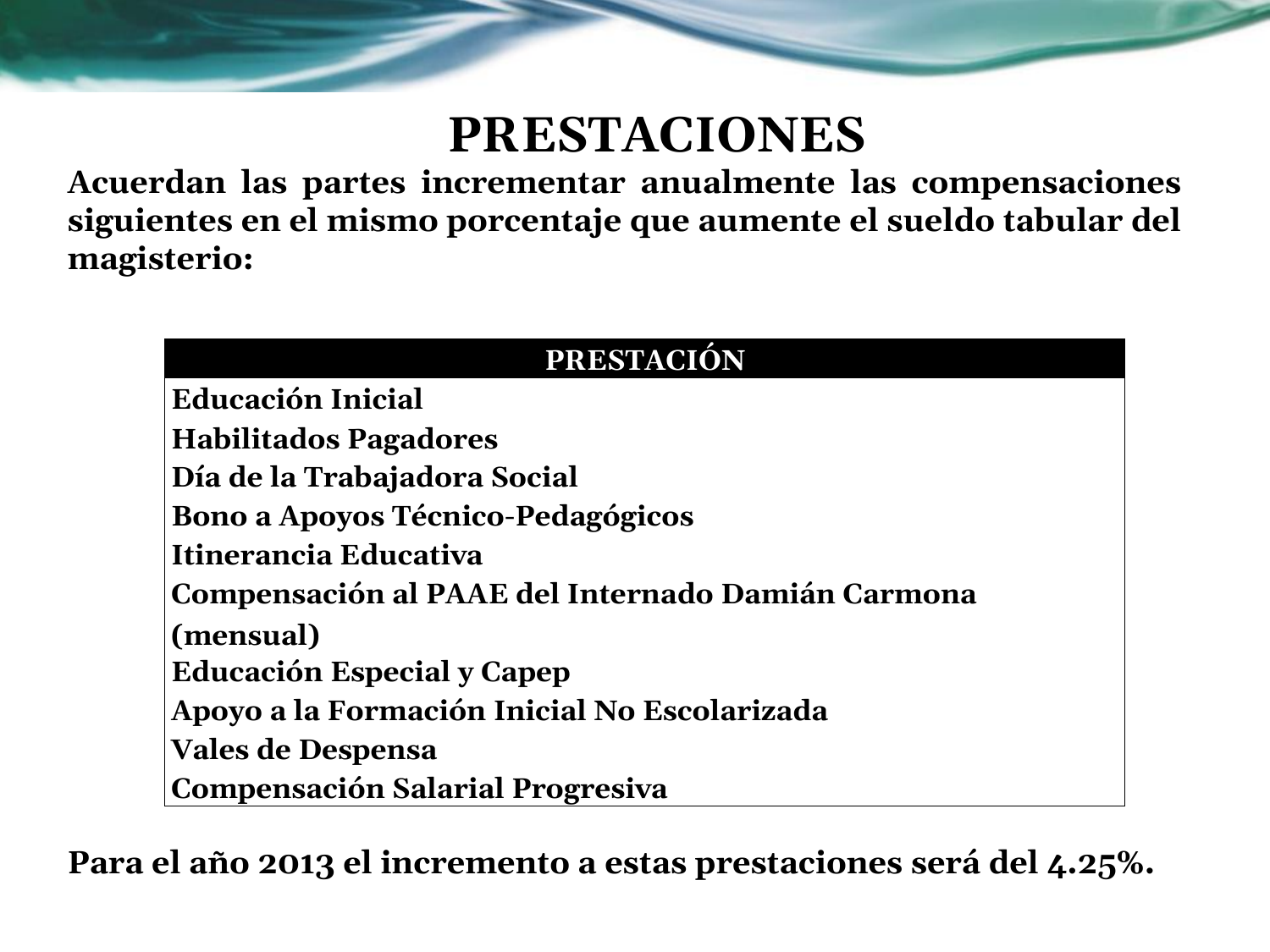

PRESTACIONES
Acuerdan las partes incrementar anualmente las compensaciones siguientes en el mismo porcentaje que aumente el sueldo tabular del magisterio:

| PRESTACIÓN |
| --- |
| Educación Inicial |
| Habilitados Pagadores |
| Día de la Trabajadora Social |
| Bono a Apoyos Técnico-Pedagógicos |
| Itinerancia Educativa |
| Compensación al PAAE del Internado Damián Carmona (mensual) |
| Educación Especial y Capep |
| Apoyo a la Formación Inicial No Escolarizada |
| Vales de Despensa |
| Compensación Salarial Progresiva |
Para el año 2013 el incremento a estas prestaciones será del 4.25%.